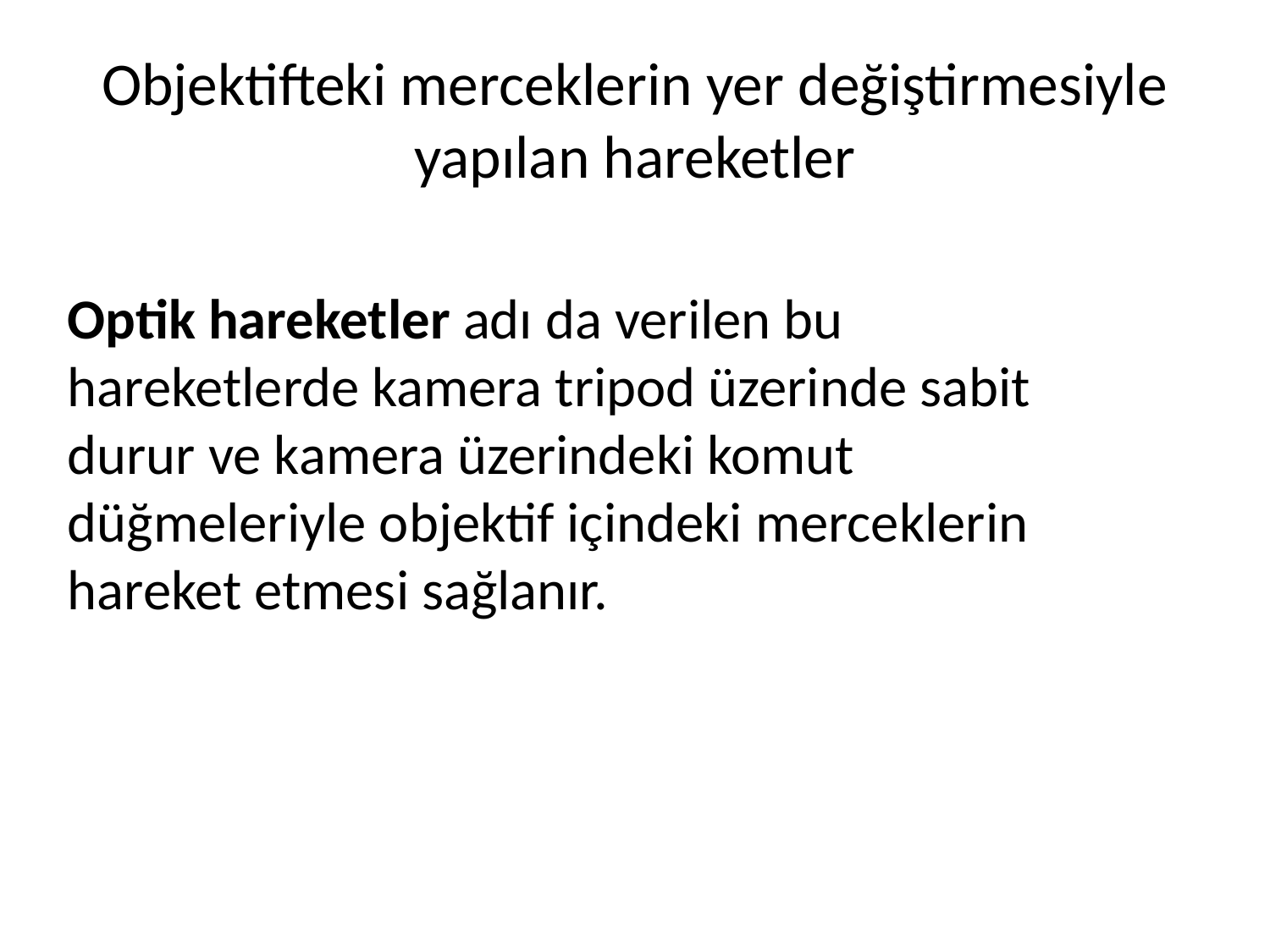

# Objektifteki merceklerin yer değiştirmesiyle yapılan hareketler
Optik hareketler adı da verilen bu hareketlerde kamera tripod üzerinde sabit durur ve kamera üzerindeki komut düğmeleriyle objektif içindeki merceklerin hareket etmesi sağlanır.